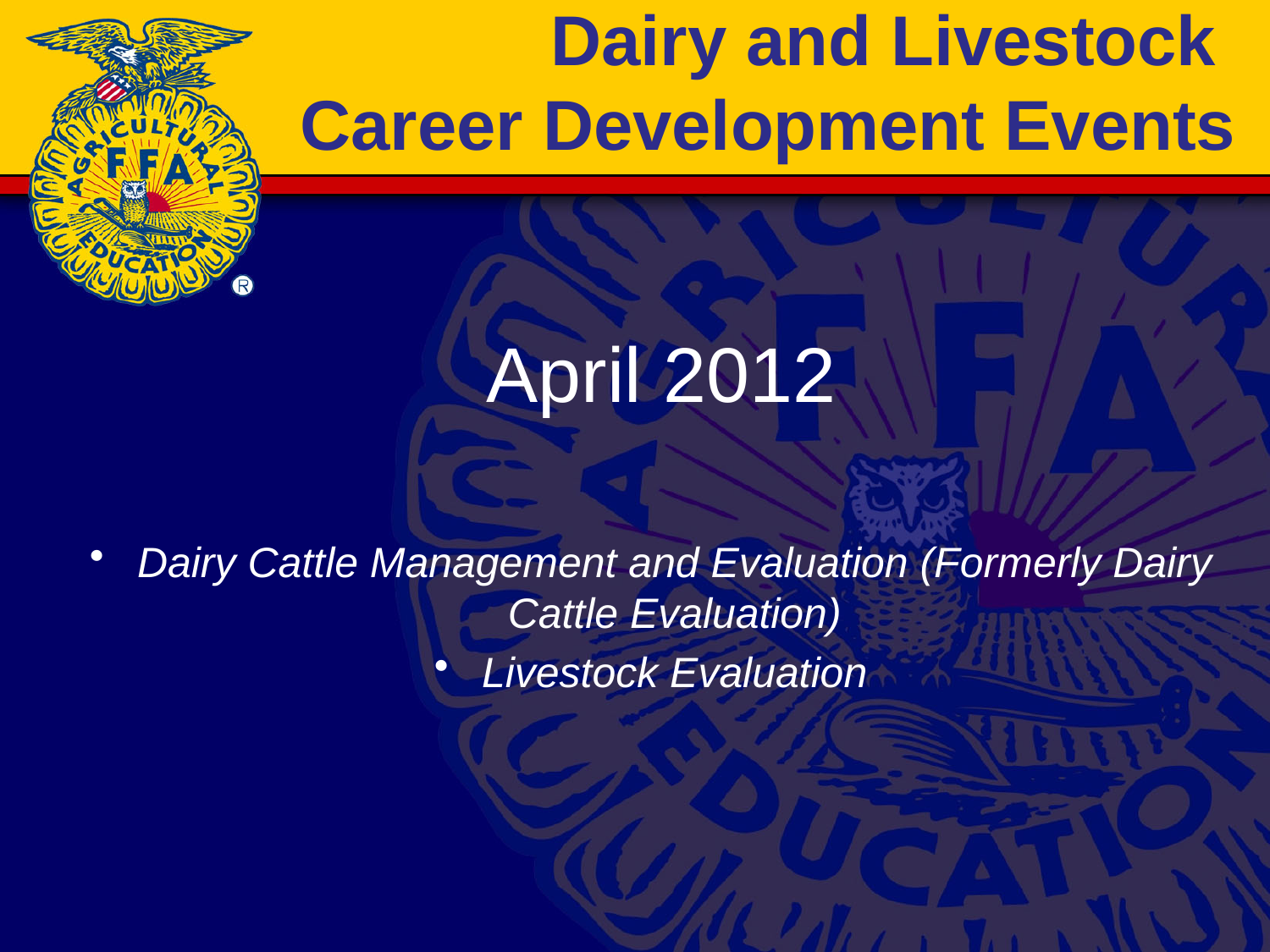

# Dairy and Livestock Career Development Events

 April 2012

Dairy Cattle Management and Evaluation (Formerly Dairy Cattle Evaluation)
Livestock Evaluation